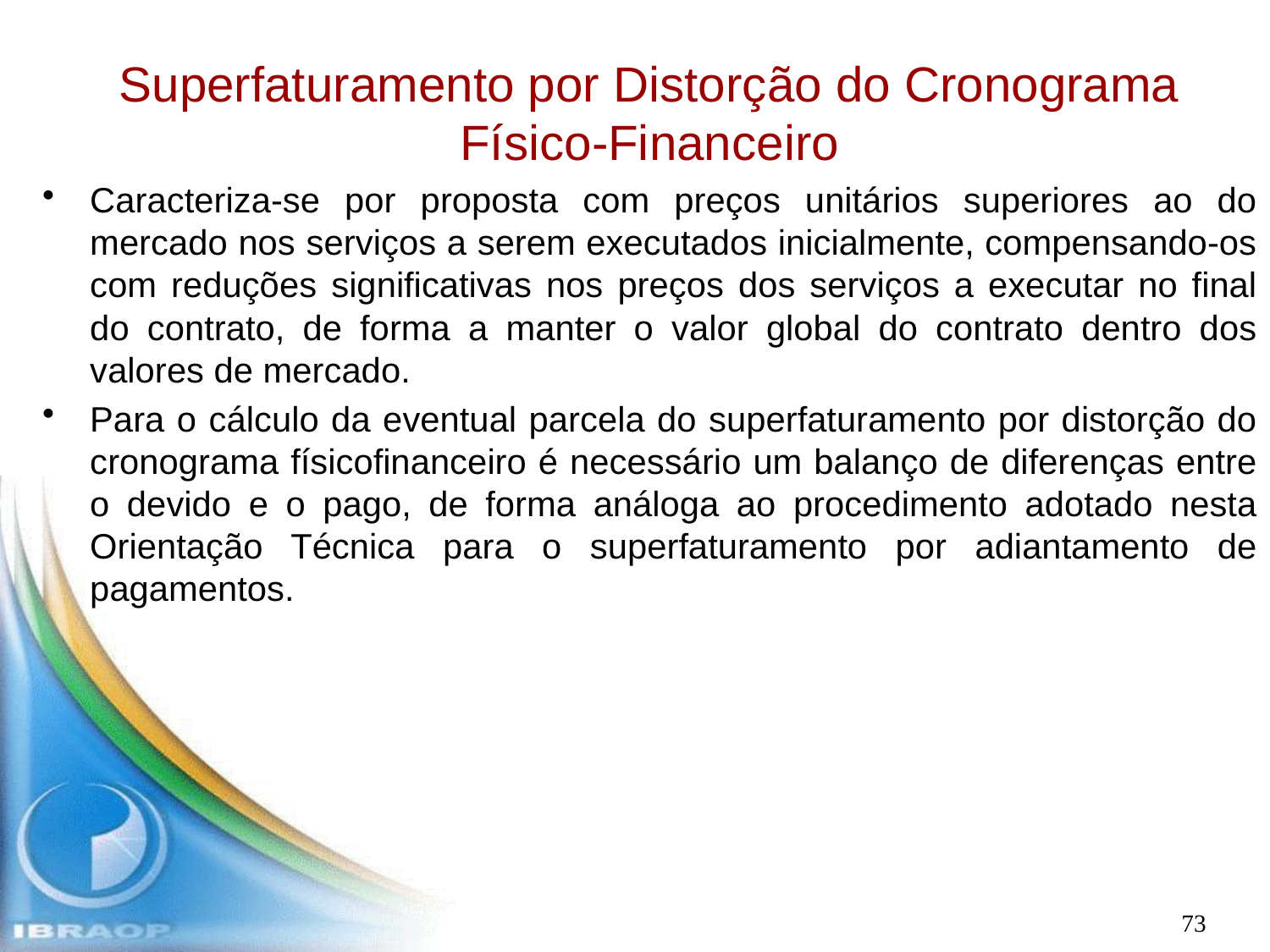

Superfaturamento por Distorção do Cronograma Físico-Financeiro
Caracteriza-se por proposta com preços unitários superiores ao do mercado nos serviços a serem executados inicialmente, compensando-os com reduções significativas nos preços dos serviços a executar no final do contrato, de forma a manter o valor global do contrato dentro dos valores de mercado.
Para o cálculo da eventual parcela do superfaturamento por distorção do cronograma físicofinanceiro é necessário um balanço de diferenças entre o devido e o pago, de forma análoga ao procedimento adotado nesta Orientação Técnica para o superfaturamento por adiantamento de pagamentos.
73